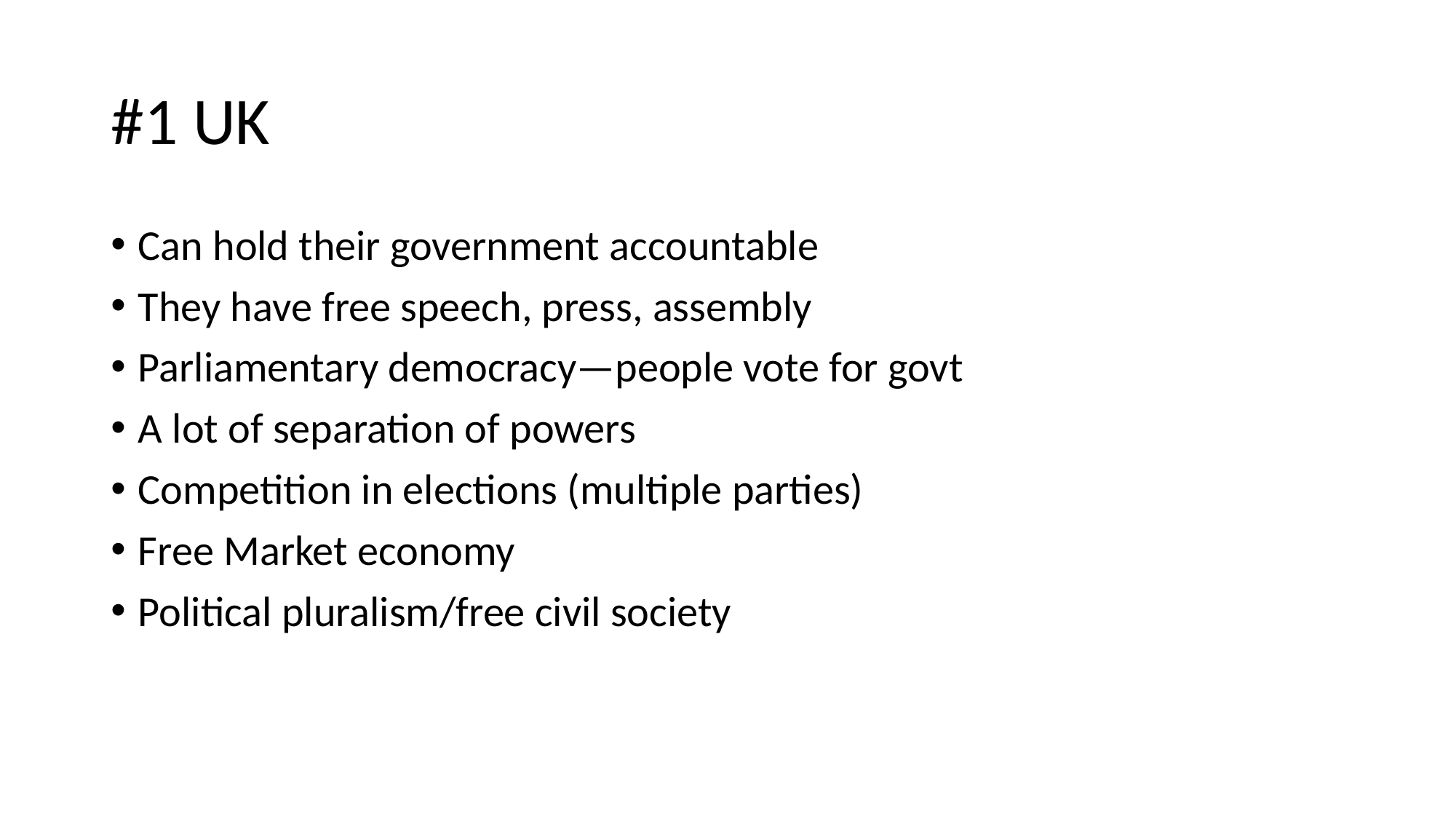

# #1 UK
Can hold their government accountable
They have free speech, press, assembly
Parliamentary democracy—people vote for govt
A lot of separation of powers
Competition in elections (multiple parties)
Free Market economy
Political pluralism/free civil society